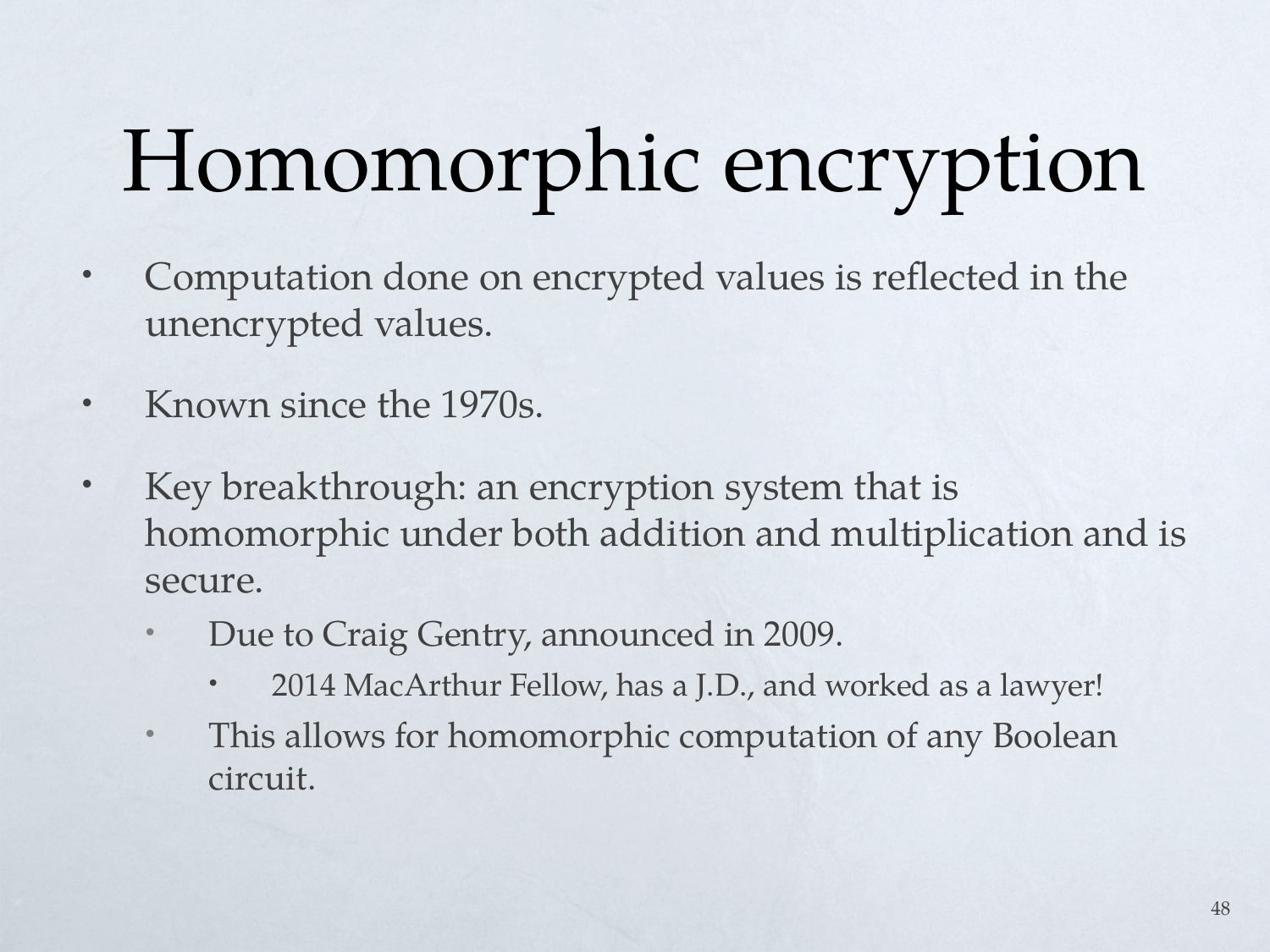

# Homomorphic encryption
Computation done on encrypted values is reflected in the unencrypted values.
Known since the 1970s.
Key breakthrough: an encryption system that is homomorphic under both addition and multiplication and is secure.
Due to Craig Gentry, announced in 2009.
2014 MacArthur Fellow, has a J.D., and worked as a lawyer!
This allows for homomorphic computation of any Boolean circuit.
48